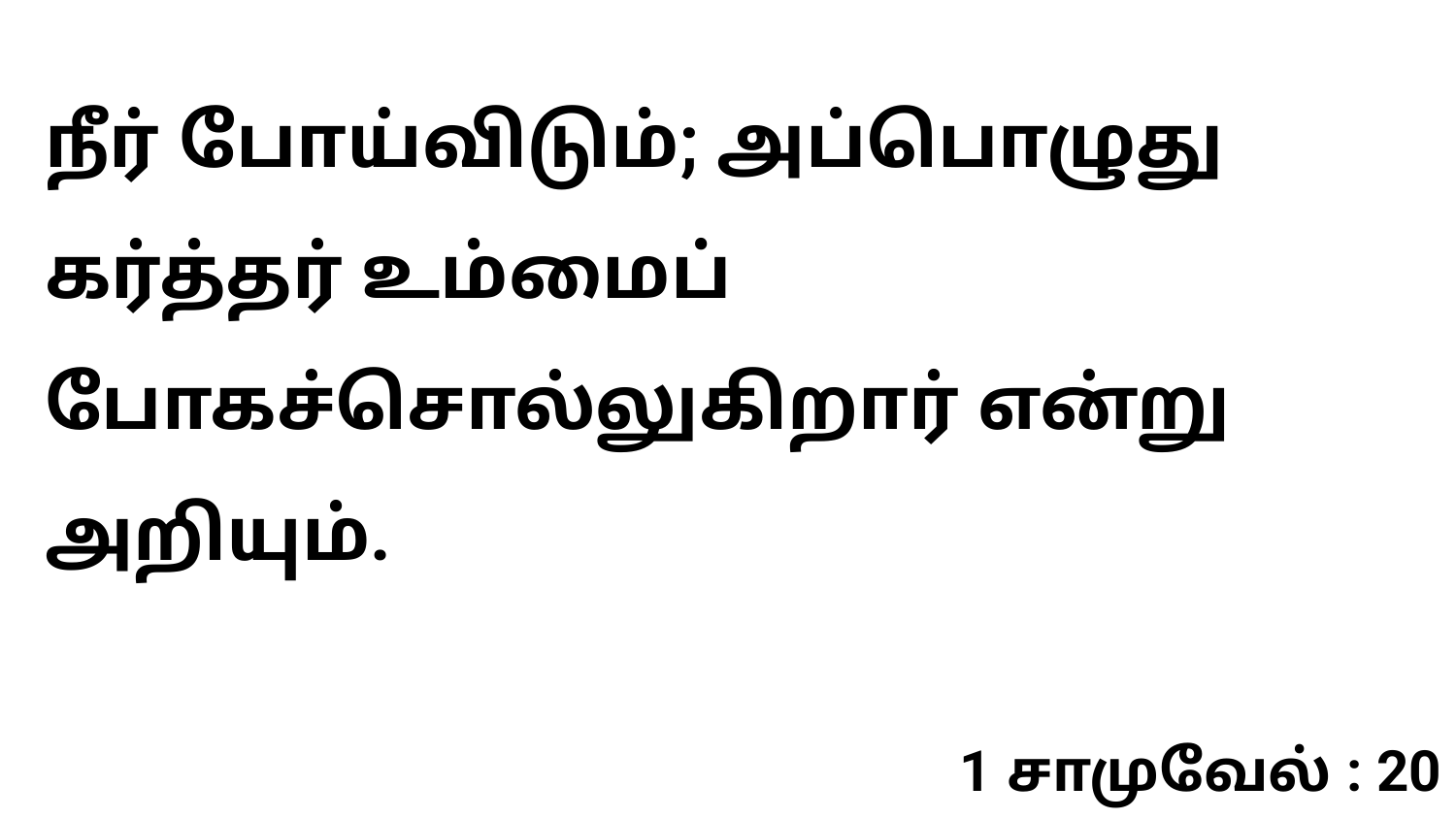

நீர் போய்விடும்; அப்பொழுது கர்த்தர் உம்மைப் போகச்சொல்லுகிறார் என்று அறியும்.
1 சாமுவேல் : 20